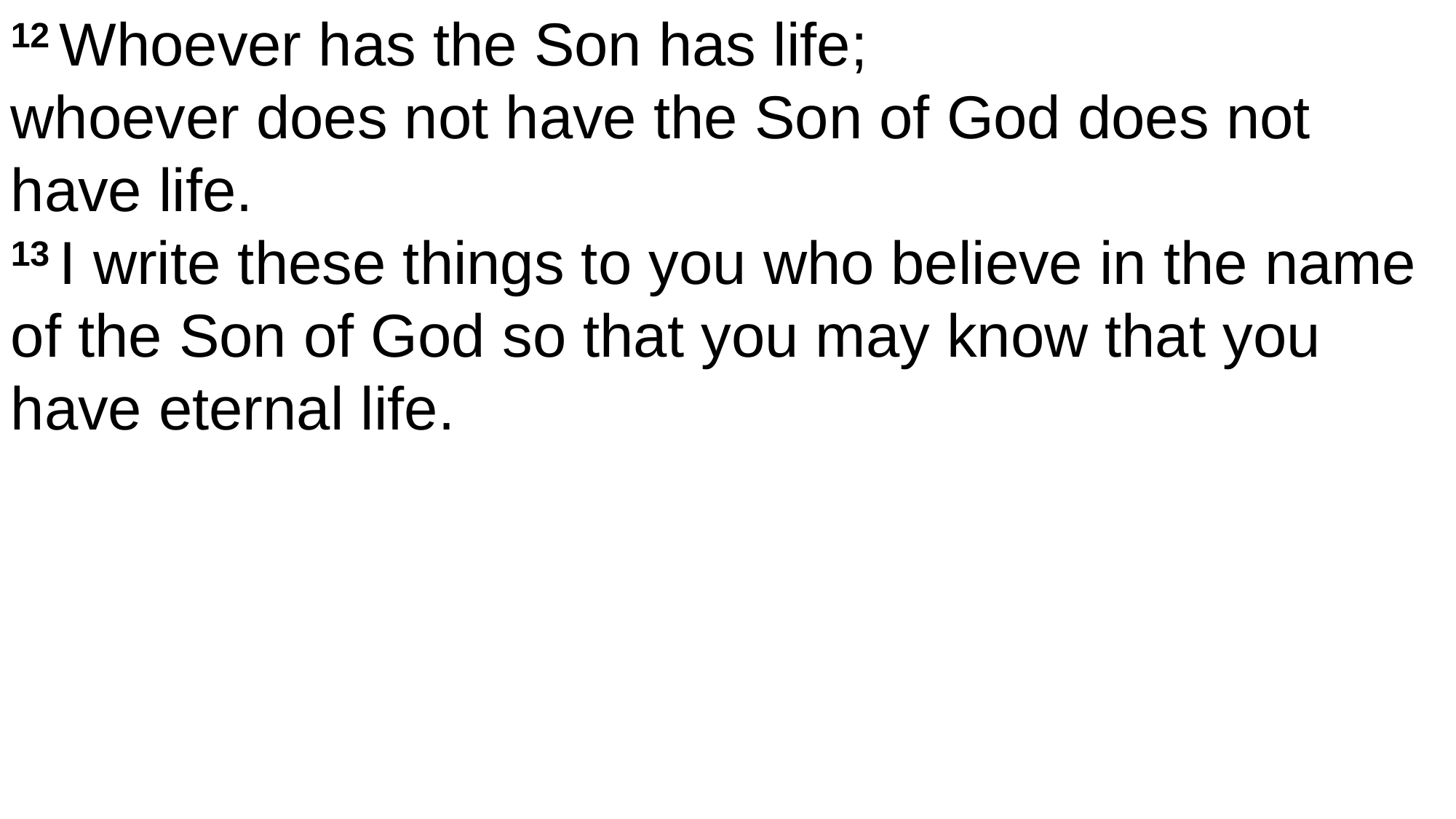

12 Whoever has the Son has life;
whoever does not have the Son of God does not have life.
13 I write these things to you who believe in the name of the Son of God so that you may know that you have eternal life.